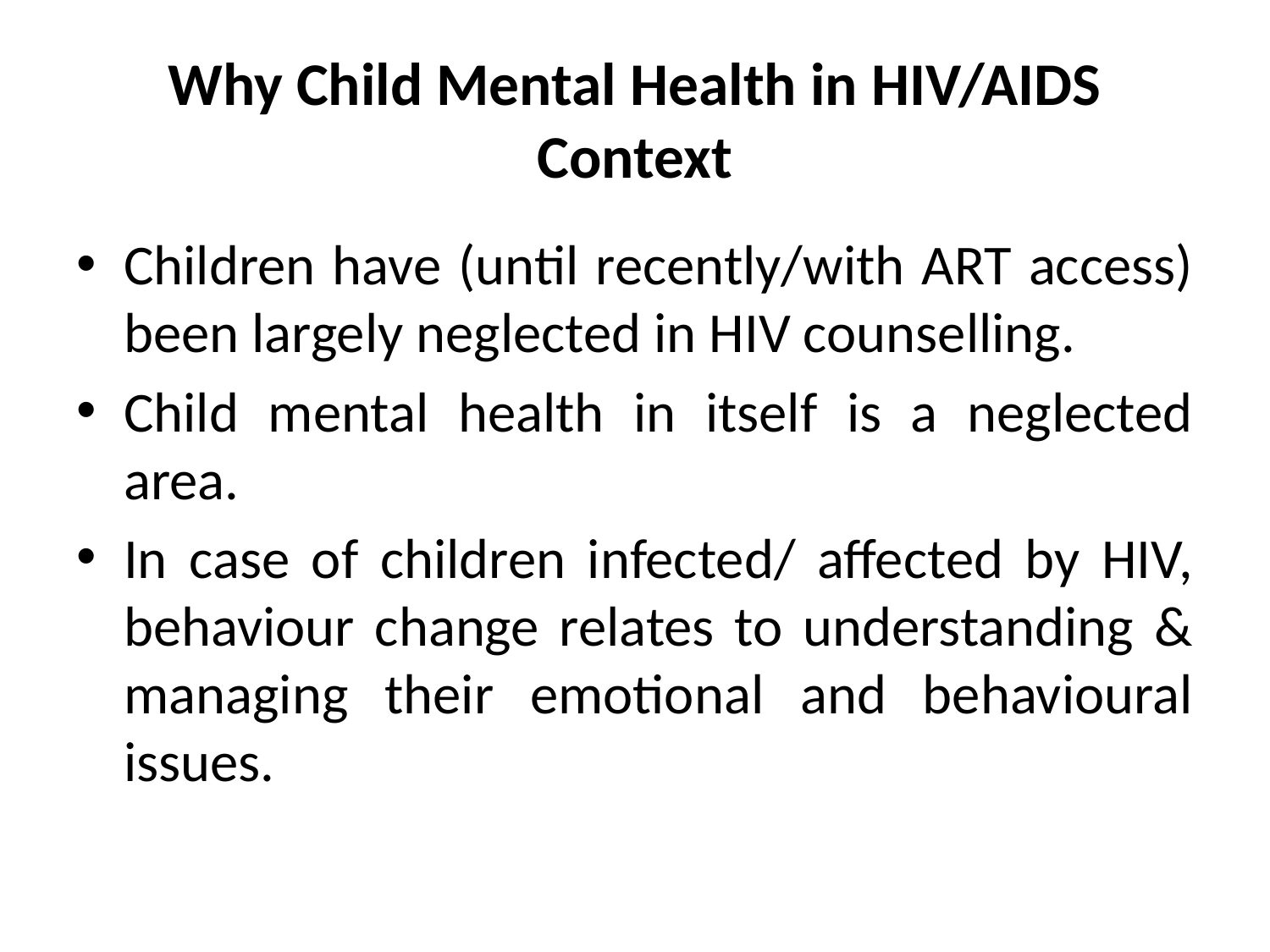

# Why Child Mental Health in HIV/AIDS Context
Children have (until recently/with ART access) been largely neglected in HIV counselling.
Child mental health in itself is a neglected area.
In case of children infected/ affected by HIV, behaviour change relates to understanding & managing their emotional and behavioural issues.